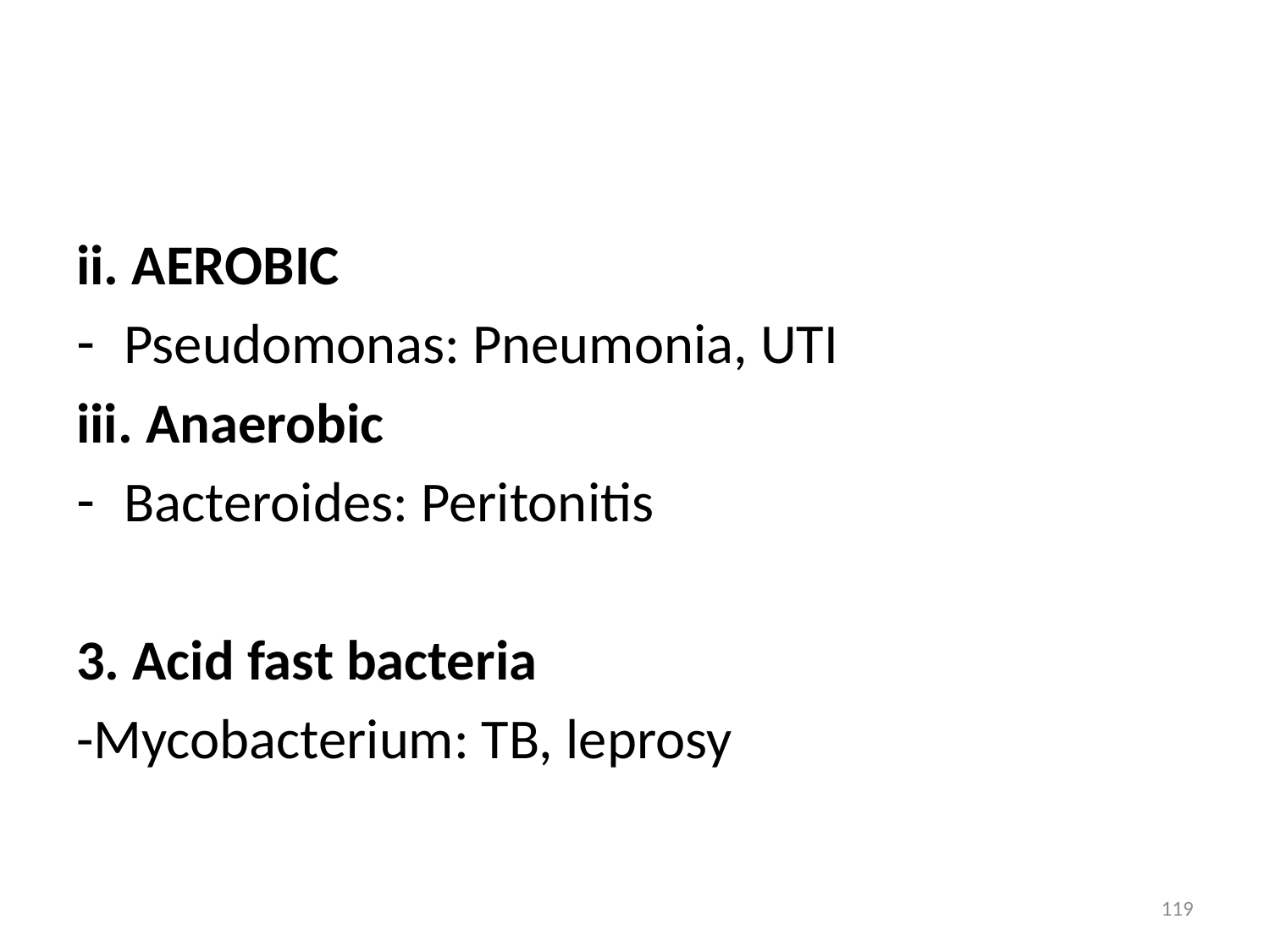

#
ii. AEROBIC
Pseudomonas: Pneumonia, UTI
iii. Anaerobic
Bacteroides: Peritonitis

3. Acid fast bacteria
-Mycobacterium: TB, leprosy

119